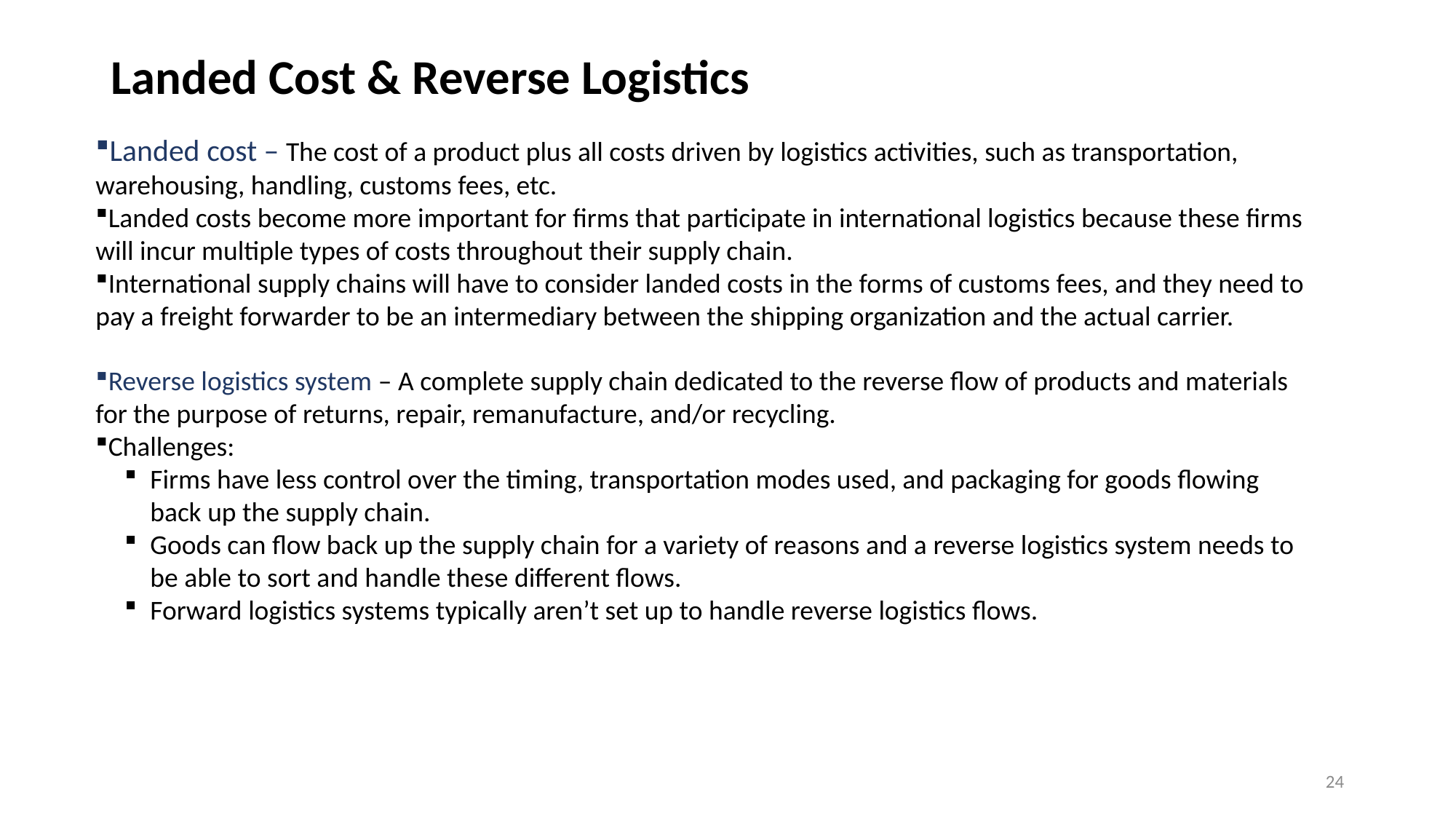

# Landed Cost & Reverse Logistics
Landed cost – The cost of a product plus all costs driven by logistics activities, such as transportation, warehousing, handling, customs fees, etc.
Landed costs become more important for firms that participate in international logistics because these firms will incur multiple types of costs throughout their supply chain.
International supply chains will have to consider landed costs in the forms of customs fees, and they need to pay a freight forwarder to be an intermediary between the shipping organization and the actual carrier.
Reverse logistics system – A complete supply chain dedicated to the reverse flow of products and materials for the purpose of returns, repair, remanufacture, and/or recycling.
Challenges:
Firms have less control over the timing, transportation modes used, and packaging for goods flowing back up the supply chain.
Goods can flow back up the supply chain for a variety of reasons and a reverse logistics system needs to be able to sort and handle these different flows.
Forward logistics systems typically aren’t set up to handle reverse logistics flows.
24